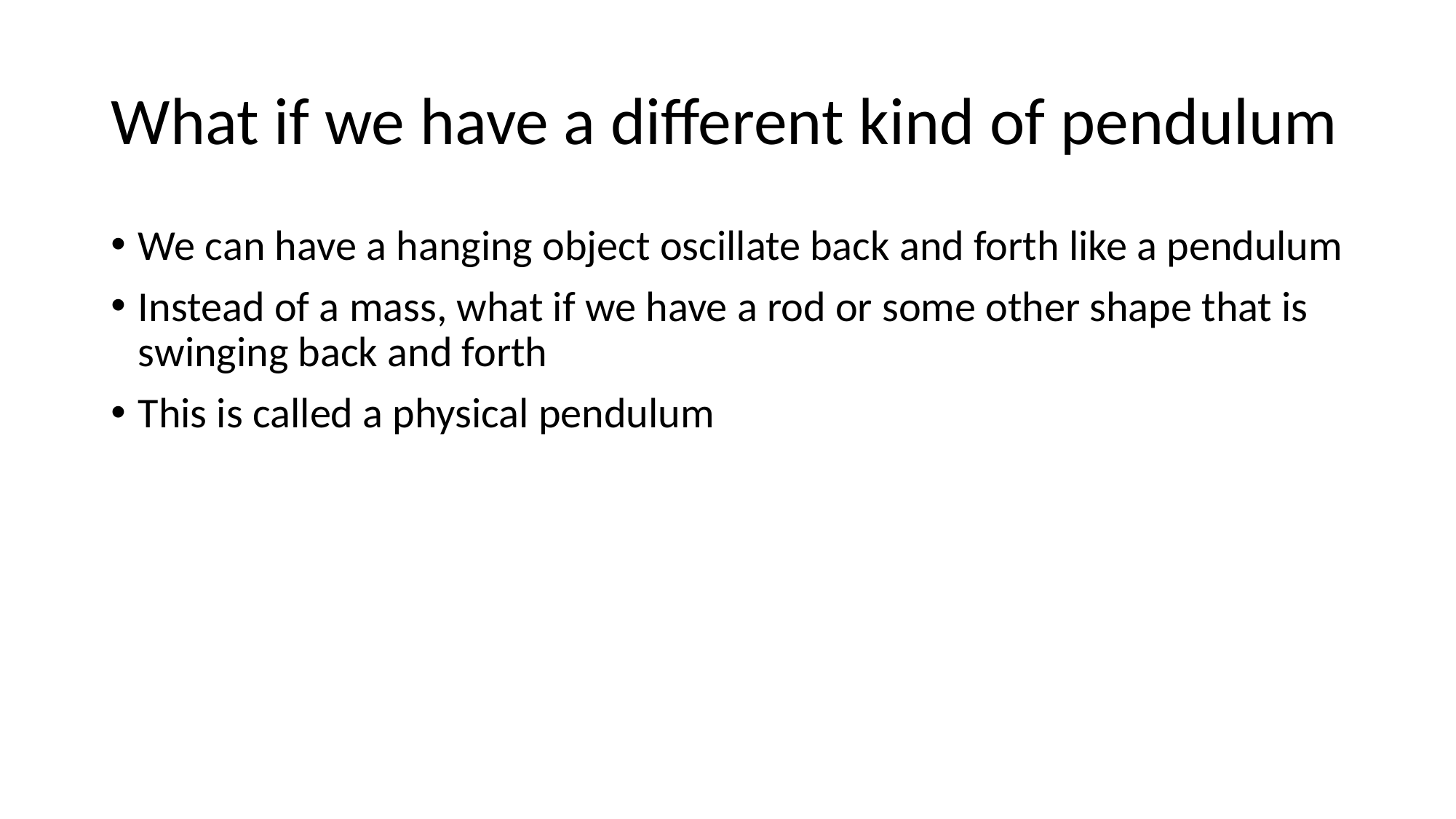

# What if we have a different kind of pendulum
We can have a hanging object oscillate back and forth like a pendulum
Instead of a mass, what if we have a rod or some other shape that is swinging back and forth
This is called a physical pendulum